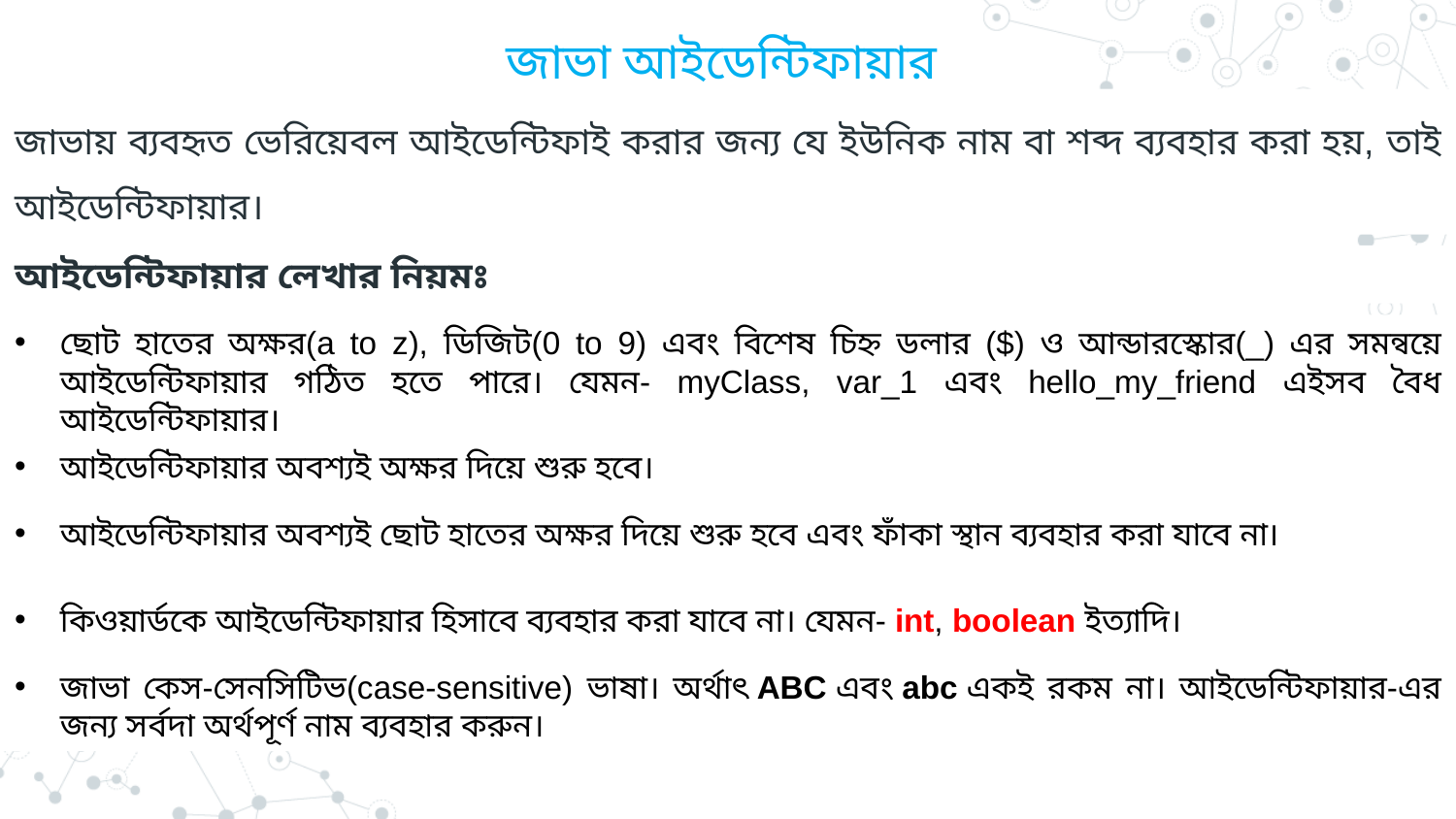

# জাভা আইডেন্টিফায়ার
জাভায় ব্যবহৃত ভেরিয়েবল আইডেন্টিফাই করার জন্য যে ইউনিক নাম বা শব্দ ব্যবহার করা হয়, তাই আইডেন্টিফায়ার।
আইডেন্টিফায়ার লেখার নিয়মঃ
ছোট হাতের অক্ষর(a to z), ডিজিট(0 to 9) এবং বিশেষ চিহ্ন ডলার ($) ও আন্ডারস্কোর(_) এর সমন্বয়ে আইডেন্টিফায়ার গঠিত হতে পারে। যেমন- myClass, var_1 এবং hello_my_friend এইসব বৈধ আইডেন্টিফায়ার।
আইডেন্টিফায়ার অবশ্যই অক্ষর দিয়ে শুরু হবে।
আইডেন্টিফায়ার অবশ্যই ছোট হাতের অক্ষর দিয়ে শুরু হবে এবং ফাঁকা স্থান ব্যবহার করা যাবে না।
কিওয়ার্ডকে আইডেন্টিফায়ার হিসাবে ব্যবহার করা যাবে না। যেমন- int, boolean ইত্যাদি।
জাভা কেস-সেনসিটিভ(case-sensitive) ভাষা। অর্থাৎ ABC এবং abc একই রকম না। আইডেন্টিফায়ার-এর জন্য সর্বদা অর্থপূর্ণ নাম ব্যবহার করুন।